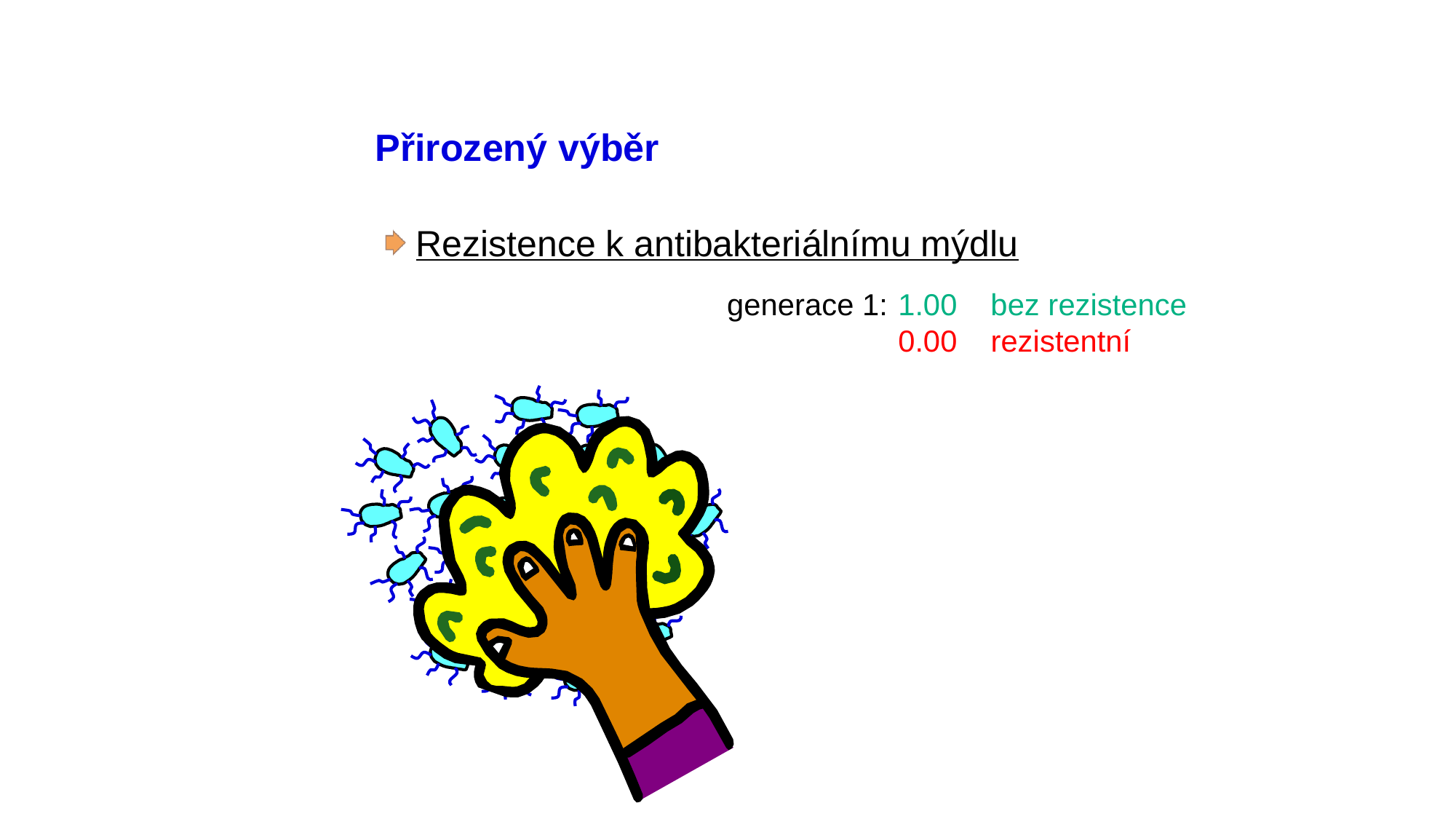

# Přirozený výběr
Rezistence k antibakteriálnímu mýdlu
generace 1:	1.00    bez rezistence
0.00    rezistentní